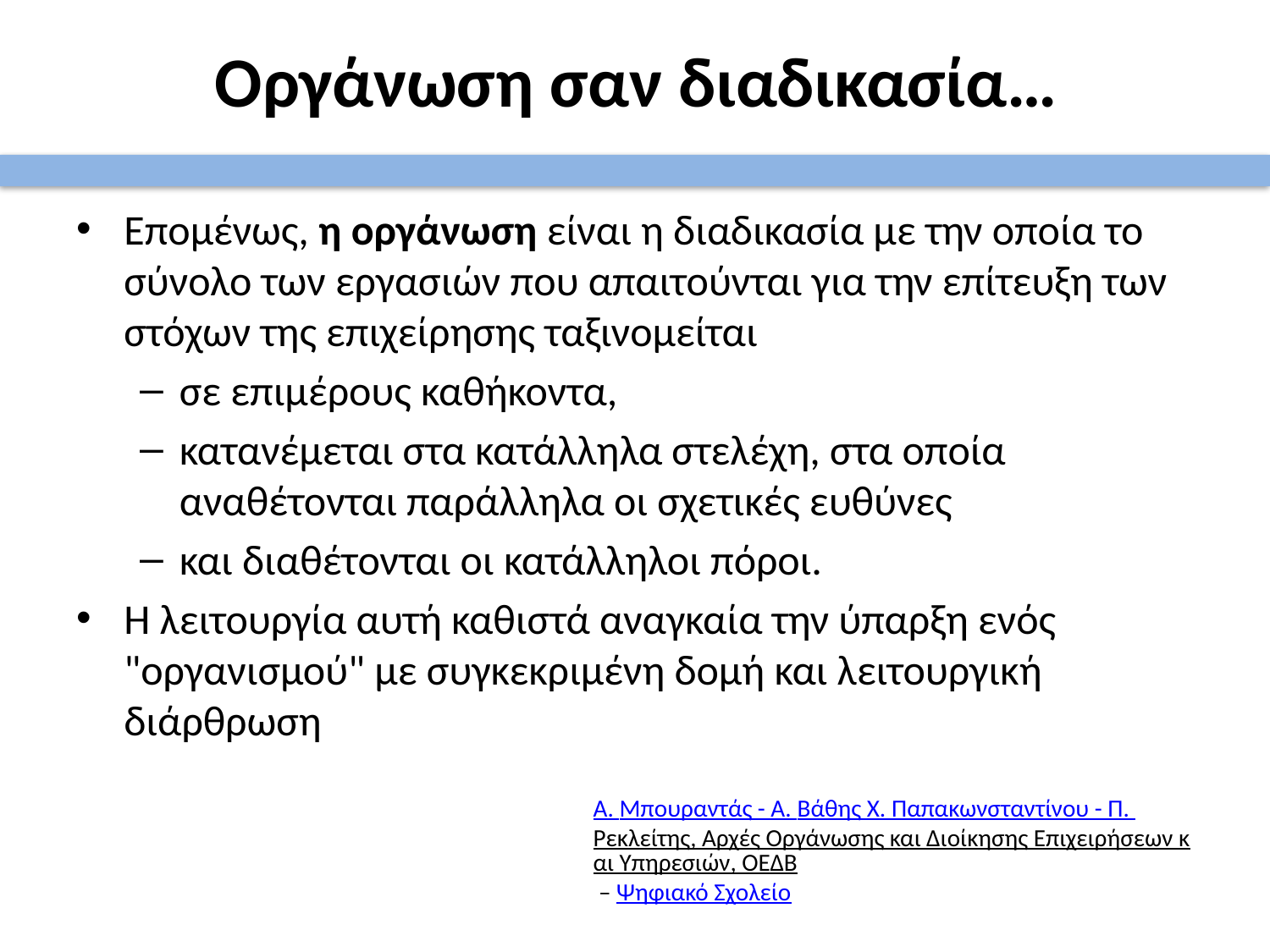

# Οργάνωση σαν διαδικασία…
Επομένως, η οργάνωση είναι η διαδικασία με την οποία το σύνολο των εργασιών που απαιτούνται για την επίτευξη των στόχων της επιχείρησης ταξινομείται
σε επιμέρους καθήκοντα,
κατανέμεται στα κατάλληλα στελέχη, στα οποία αναθέτονται παράλληλα οι σχετικές ευθύνες
και διαθέτονται οι κατάλληλοι πόροι.
Η λειτουργία αυτή καθιστά αναγκαία την ύπαρξη ενός "οργανισμού" με συγκεκριμένη δομή και λειτουργική διάρθρωση

Α. Μπουραντάς - Α. Βάθης Χ. Παπακωνσταντίνου - Π. Ρεκλείτης, Αρχές Οργάνωσης και Διοίκησης Επιχειρήσεων και Υπηρεσιών, ΟΕΔΒ – Ψηφιακό Σχολείο